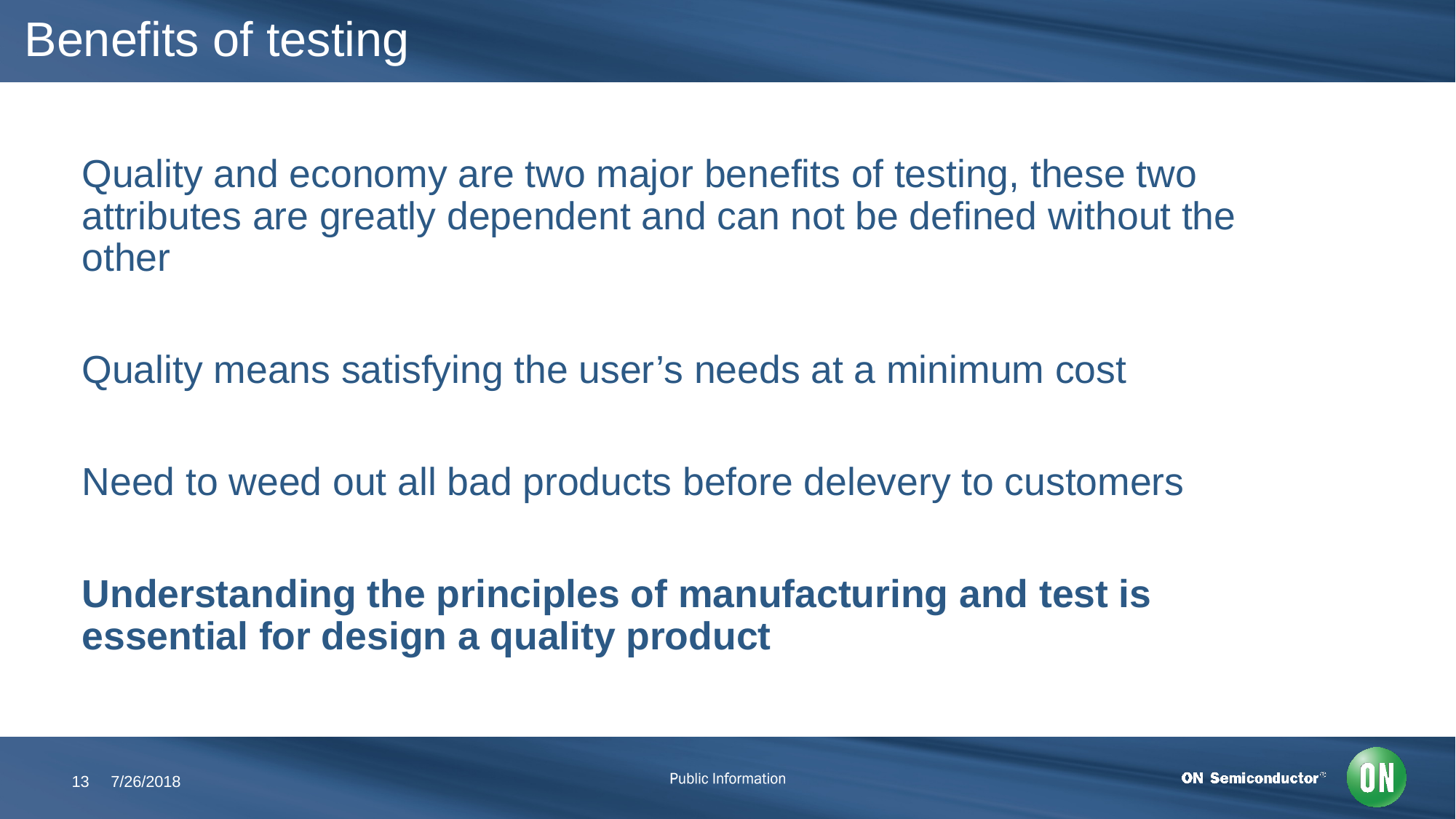

# Benefits of testing
Quality and economy are two major benefits of testing, these two attributes are greatly dependent and can not be defined without the other 

Quality means satisfying the user’s needs at a minimum cost 

Need to weed out all bad products before delevery to customers 

Understanding the principles of manufacturing and test is essential for design a quality product
13
7/26/2018